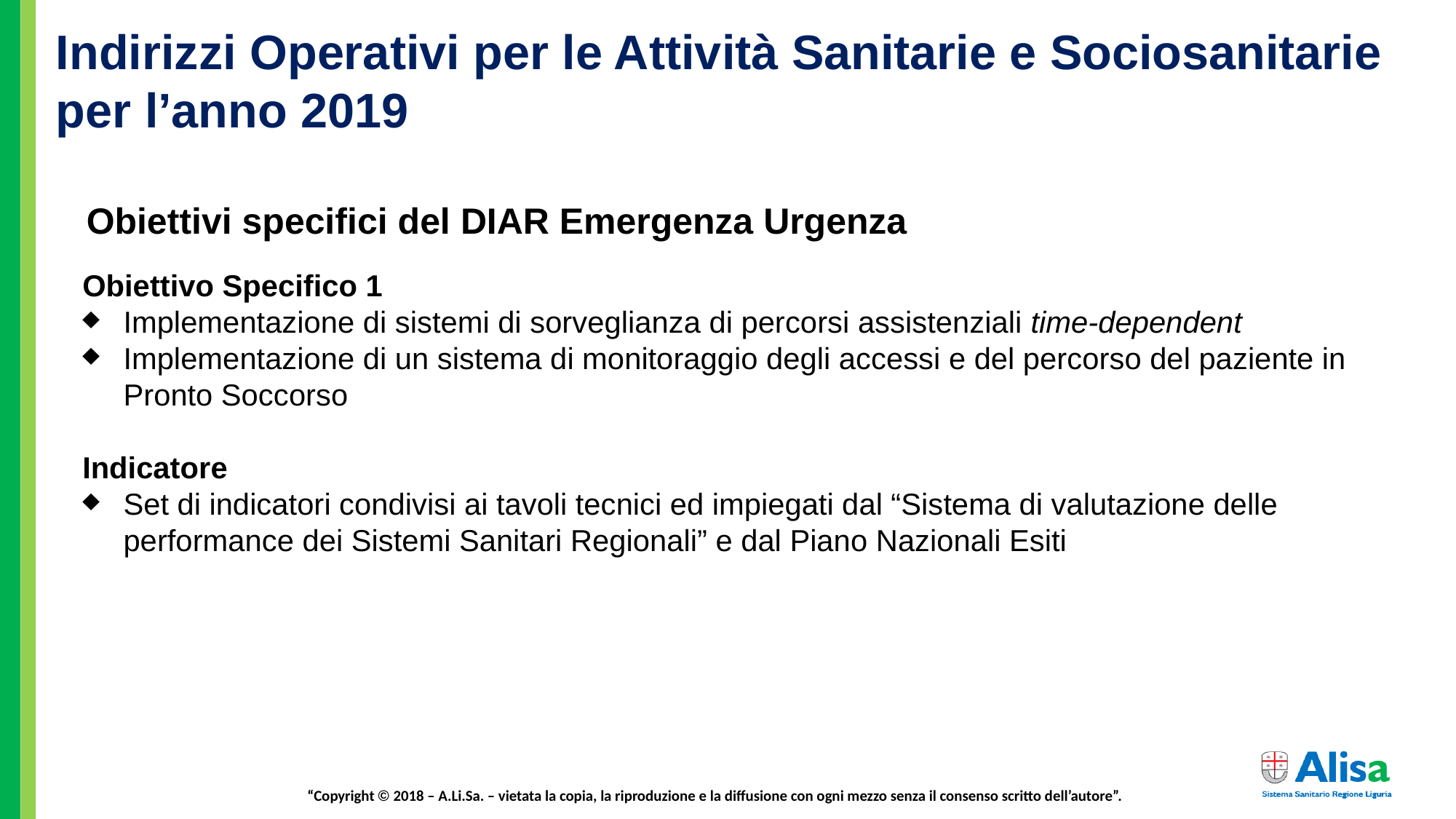

Indirizzi Operativi per le Attività Sanitarie e Sociosanitarie per l’anno 2019
Obiettivi specifici del DIAR Emergenza Urgenza
Obiettivo Specifico 1
Implementazione di sistemi di sorveglianza di percorsi assistenziali time-dependent
Implementazione di un sistema di monitoraggio degli accessi e del percorso del paziente in Pronto Soccorso

Indicatore
Set di indicatori condivisi ai tavoli tecnici ed impiegati dal “Sistema di valutazione delle performance dei Sistemi Sanitari Regionali” e dal Piano Nazionali Esiti